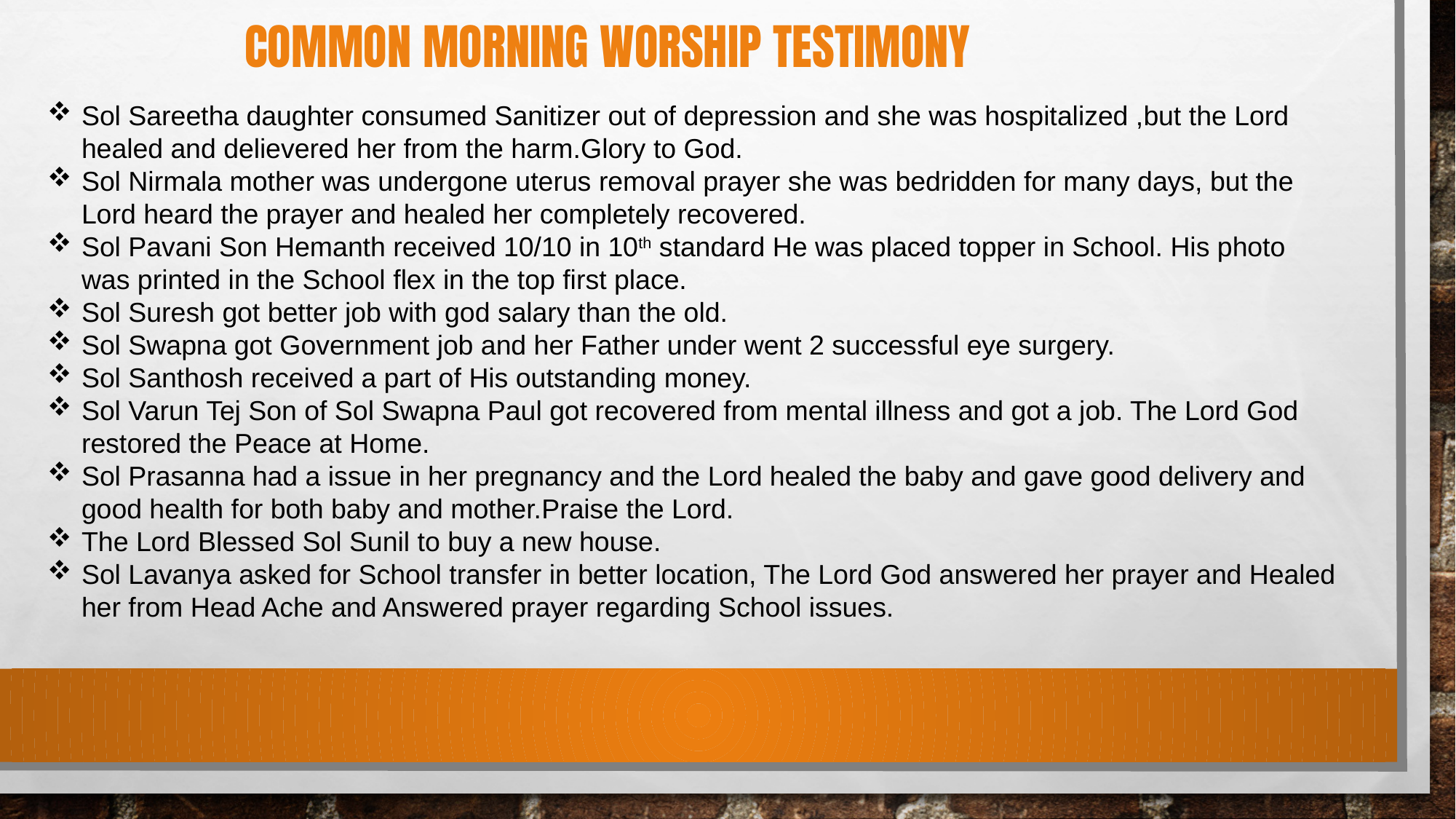

# Common morning worship testimony
Sol Sareetha daughter consumed Sanitizer out of depression and she was hospitalized ,but the Lord healed and delievered her from the harm.Glory to God.
Sol Nirmala mother was undergone uterus removal prayer she was bedridden for many days, but the Lord heard the prayer and healed her completely recovered.
Sol Pavani Son Hemanth received 10/10 in 10th standard He was placed topper in School. His photo was printed in the School flex in the top first place.
Sol Suresh got better job with god salary than the old.
Sol Swapna got Government job and her Father under went 2 successful eye surgery.
Sol Santhosh received a part of His outstanding money.
Sol Varun Tej Son of Sol Swapna Paul got recovered from mental illness and got a job. The Lord God restored the Peace at Home.
Sol Prasanna had a issue in her pregnancy and the Lord healed the baby and gave good delivery and good health for both baby and mother.Praise the Lord.
The Lord Blessed Sol Sunil to buy a new house.
Sol Lavanya asked for School transfer in better location, The Lord God answered her prayer and Healed her from Head Ache and Answered prayer regarding School issues.